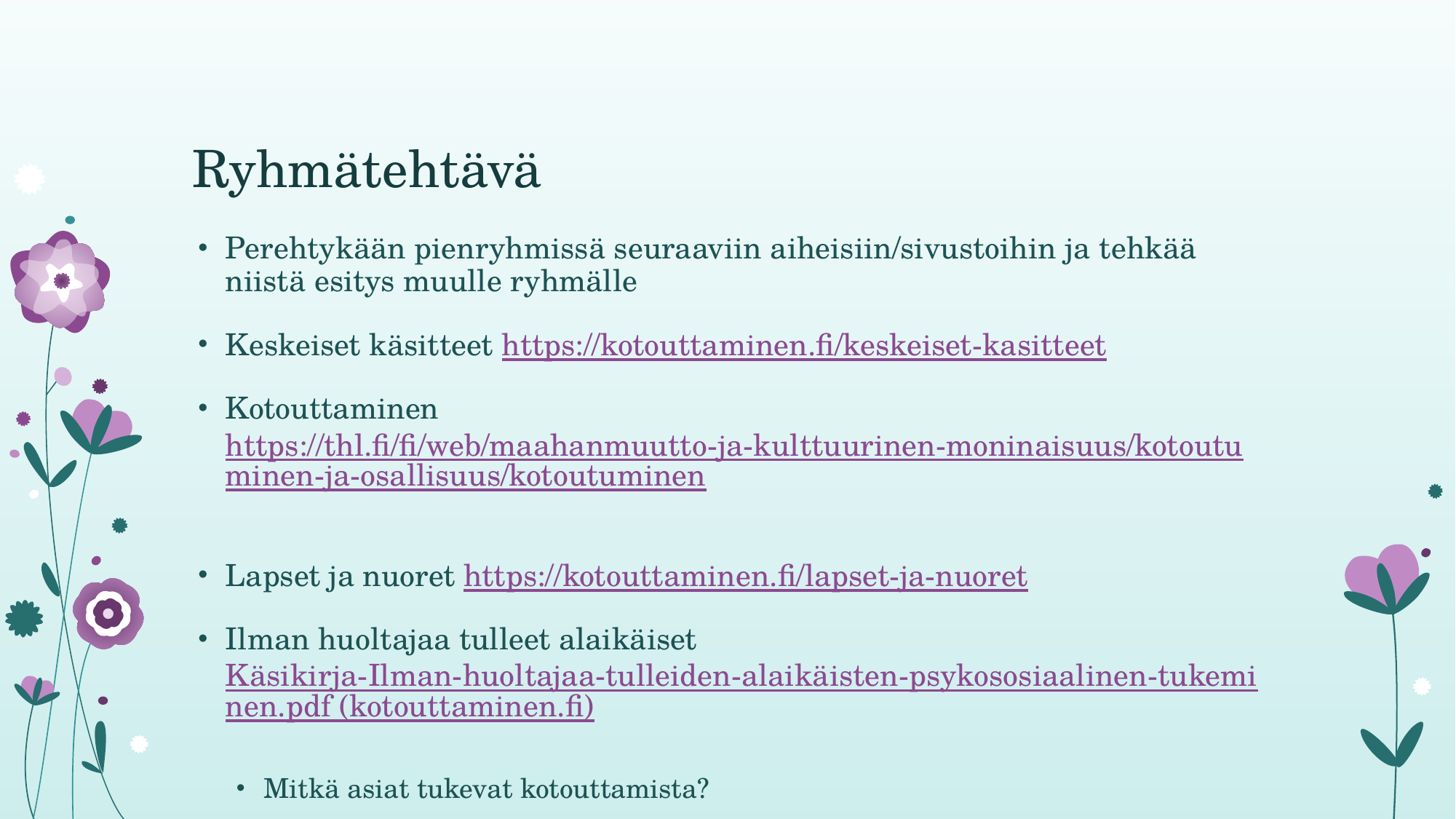

# Ryhmätehtävä
Perehtykään pienryhmissä seuraaviin aiheisiin/sivustoihin ja tehkää niistä esitys muulle ryhmälle
Keskeiset käsitteet https://kotouttaminen.fi/keskeiset-kasitteet
Kotouttaminen https://thl.fi/fi/web/maahanmuutto-ja-kulttuurinen-moninaisuus/kotoutuminen-ja-osallisuus/kotoutuminen
Lapset ja nuoret https://kotouttaminen.fi/lapset-ja-nuoret
Ilman huoltajaa tulleet alaikäiset Käsikirja-Ilman-huoltajaa-tulleiden-alaikäisten-psykososiaalinen-tukeminen.pdf (kotouttaminen.fi)
Mitkä asiat tukevat kotouttamista?